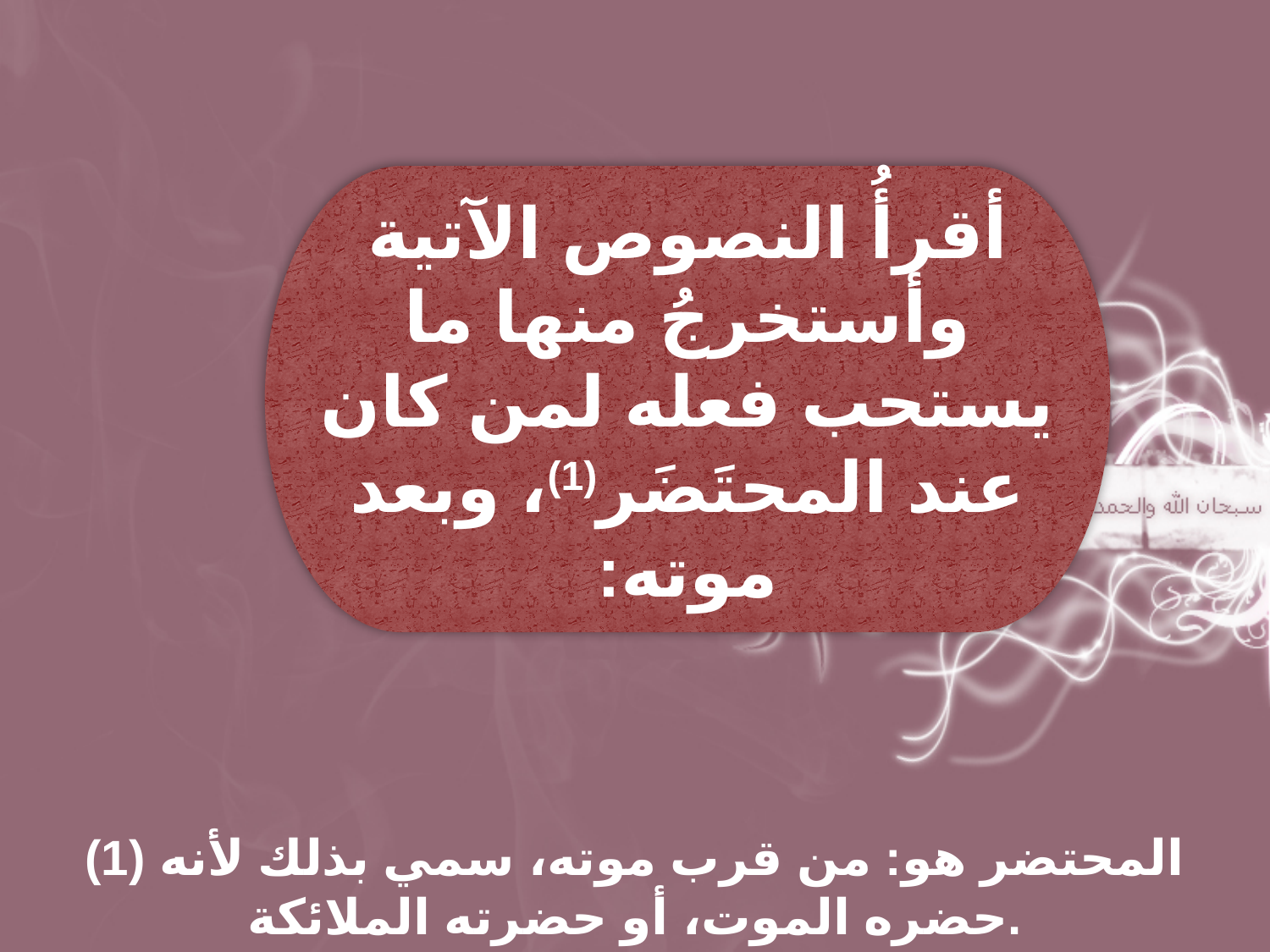

أقرأُ النصوص الآتية وأستخرجُ منها ما يستحب فعله لمن كان عند المحتَضَر(1)، وبعد موته:
(1) المحتضر هو: من قرب موته، سمي بذلك لأنه حضره الموت، أو حضرته الملائكة.